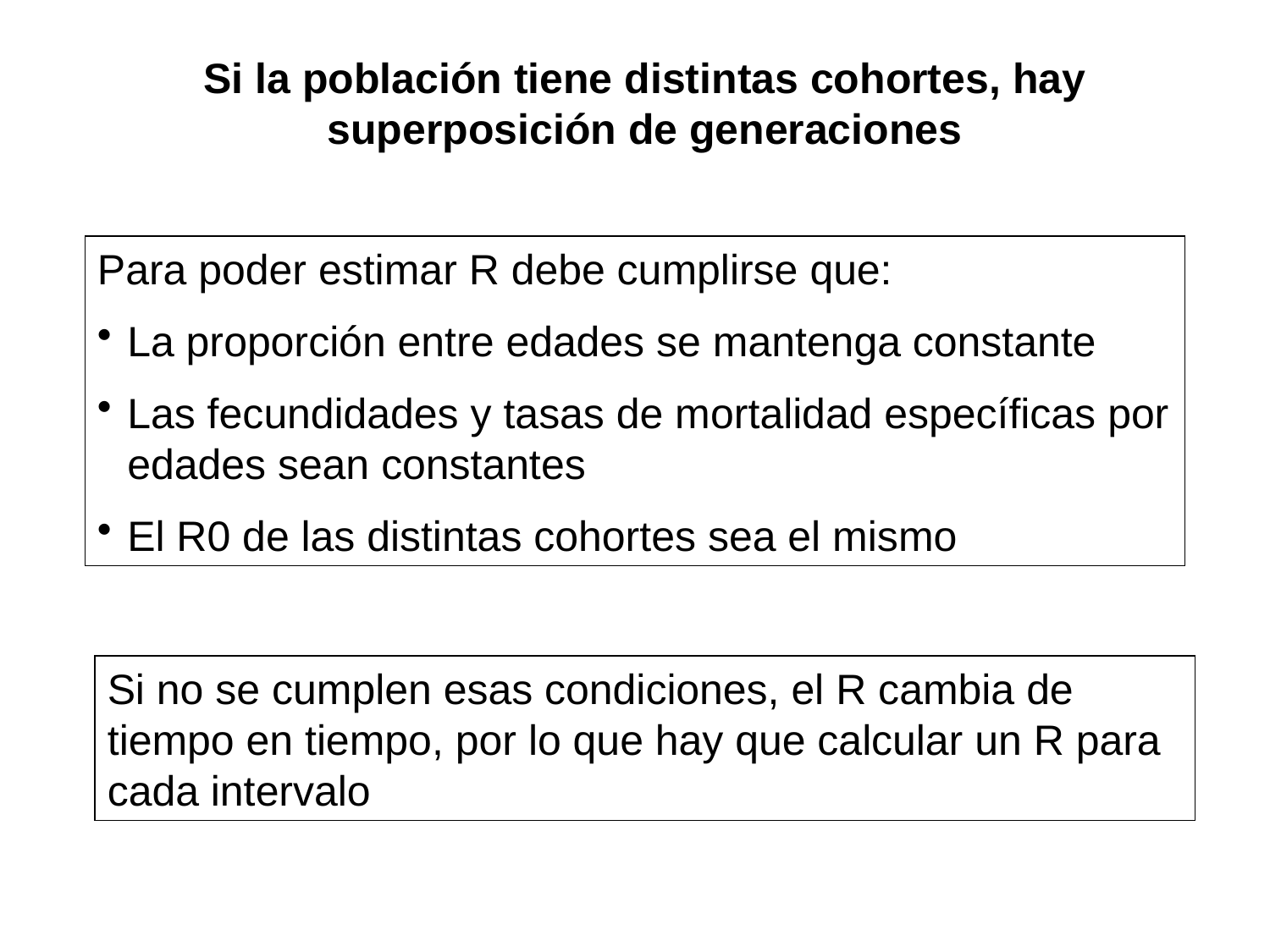

Si la población tiene distintas cohortes, hay superposición de generaciones
Para poder estimar R debe cumplirse que:
La proporción entre edades se mantenga constante
Las fecundidades y tasas de mortalidad específicas por edades sean constantes
El R0 de las distintas cohortes sea el mismo
Si no se cumplen esas condiciones, el R cambia de tiempo en tiempo, por lo que hay que calcular un R para cada intervalo